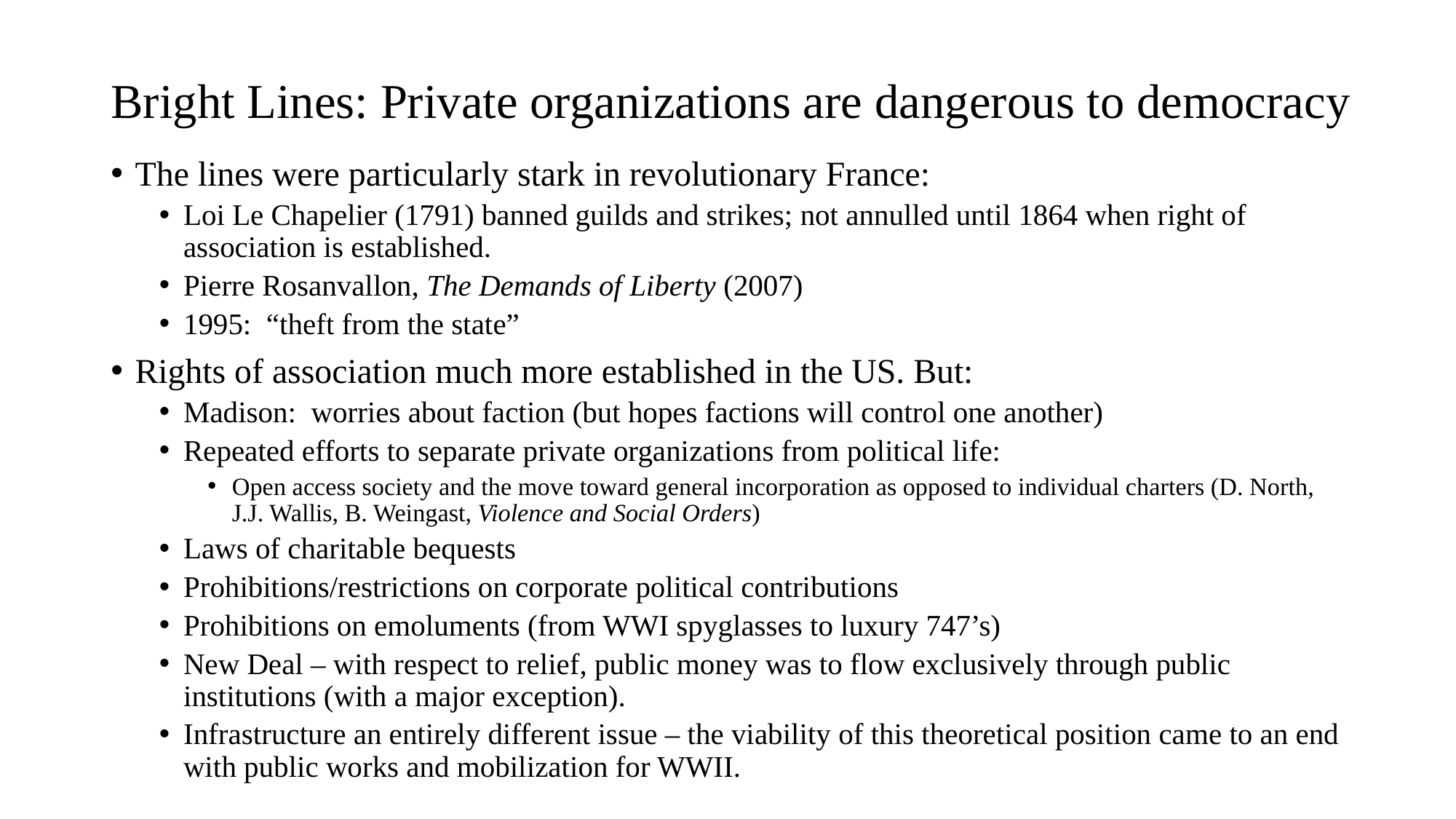

# Bright Lines: Private organizations are dangerous to democracy
The lines were particularly stark in revolutionary France:
Loi Le Chapelier (1791) banned guilds and strikes; not annulled until 1864 when right of association is established.
Pierre Rosanvallon, The Demands of Liberty (2007)
1995:  “theft from the state”
Rights of association much more established in the US. But:
Madison:  worries about faction (but hopes factions will control one another)
Repeated efforts to separate private organizations from political life:
Open access society and the move toward general incorporation as opposed to individual charters (D. North, J.J. Wallis, B. Weingast, Violence and Social Orders)
Laws of charitable bequests
Prohibitions/restrictions on corporate political contributions
Prohibitions on emoluments (from WWI spyglasses to luxury 747’s)
New Deal – with respect to relief, public money was to flow exclusively through public institutions (with a major exception).
Infrastructure an entirely different issue – the viability of this theoretical position came to an end with public works and mobilization for WWII.